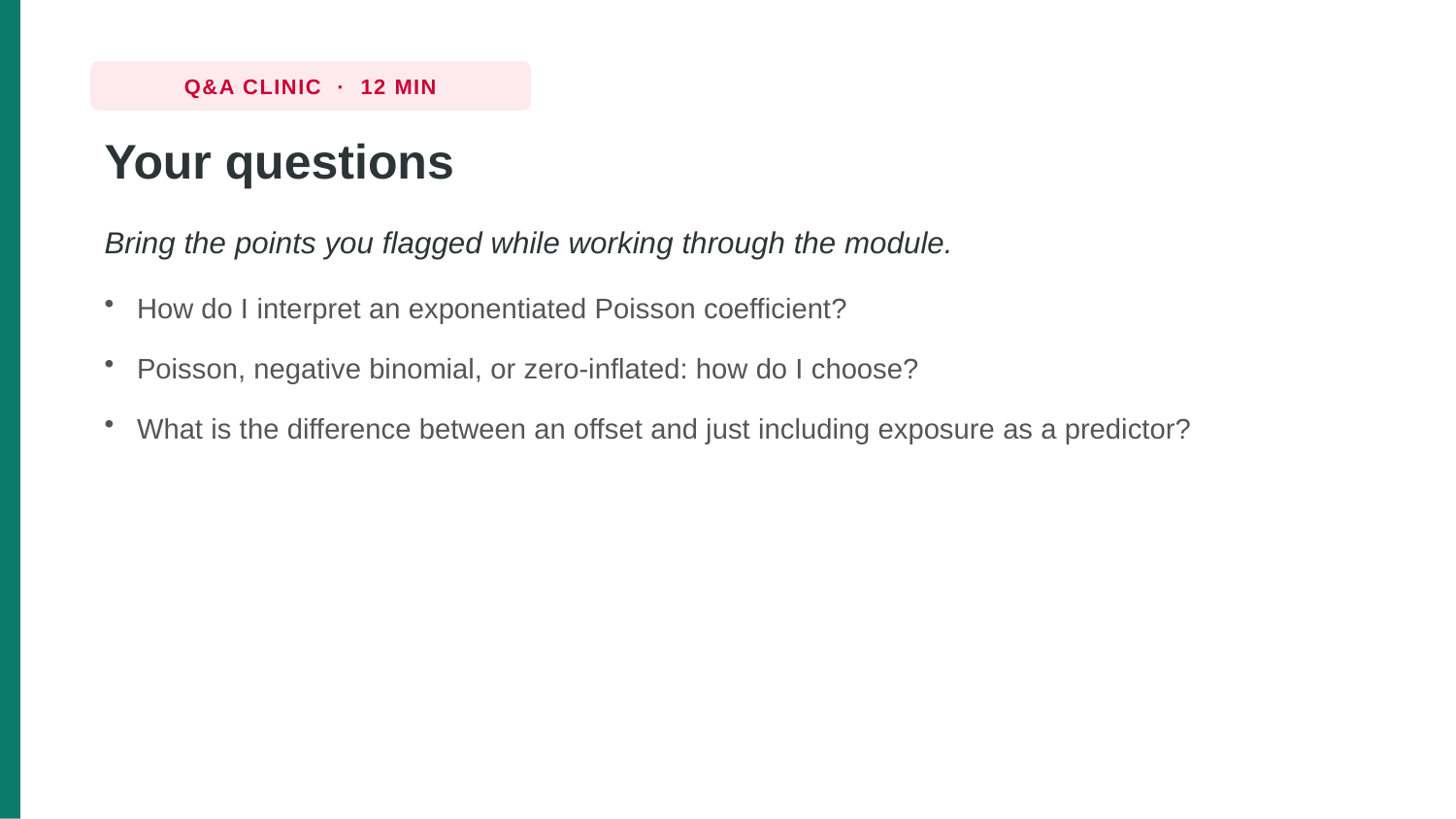

Q&A CLINIC  ·  12 MIN
Your questions
Bring the points you flagged while working through the module.
How do I interpret an exponentiated Poisson coefficient?
Poisson, negative binomial, or zero-inflated: how do I choose?
What is the difference between an offset and just including exposure as a predictor?